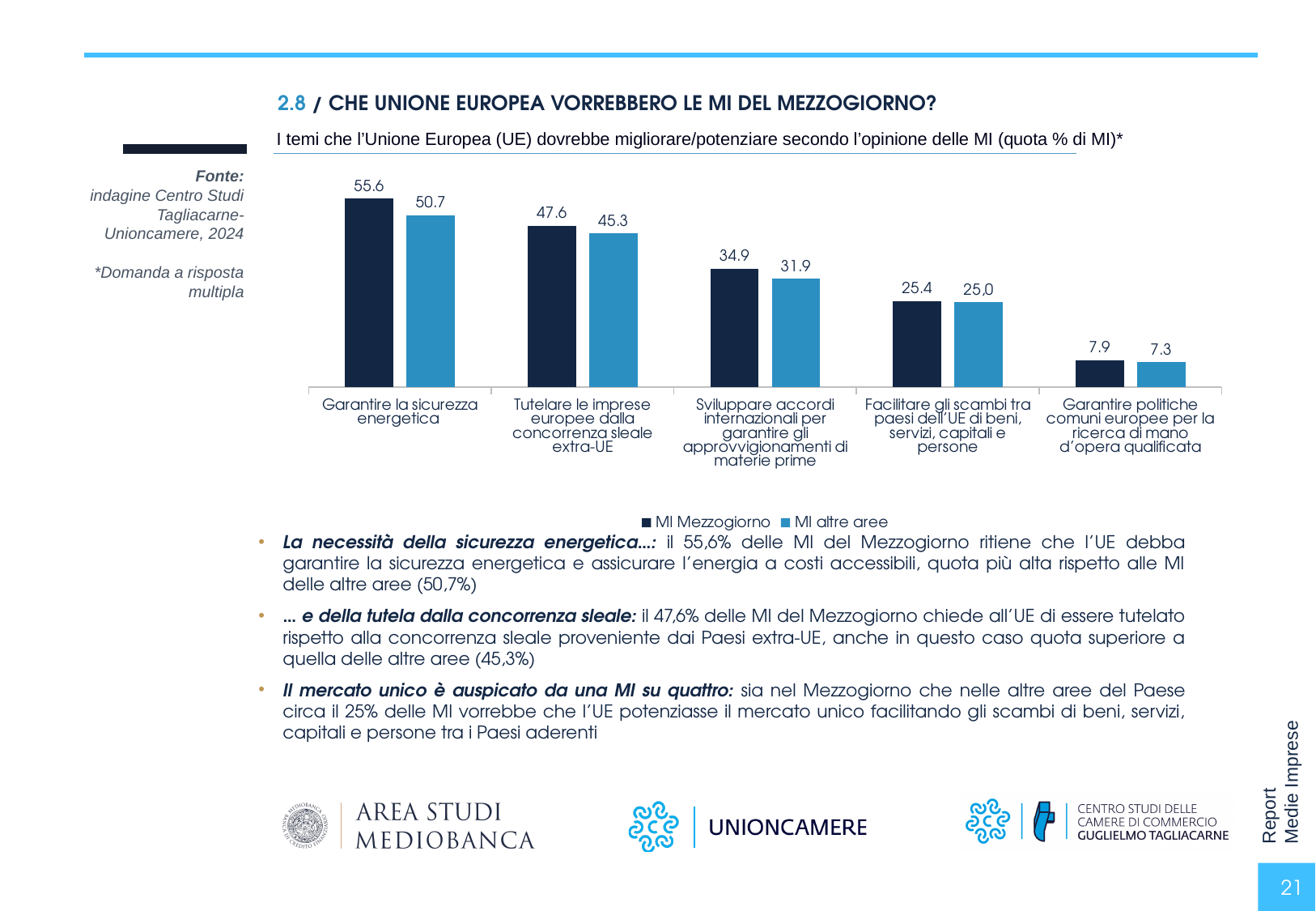

2.8 / CHE UNIONE EUROPEA VORREBBERO LE MI DEL MEZZOGIORNO?
I temi che l’Unione Europea (UE) dovrebbe migliorare/potenziare secondo l’opinione delle MI (quota % di MI)*
Fonte:
indagine Centro Studi Tagliacarne-Unioncamere, 2024

*Domanda a risposta multipla

### Chart

| Category | MI Mezzogiorno | MI altre aree |
|---|---|---|
| Garantire la sicurezza energetica  | 55.6 | 50.7 |
| Tutelare le imprese europee dalla concorrenza sleale extra-UE | 47.6 | 45.3 |
| Sviluppare accordi internazionali per garantire gli approvvigionamenti di materie prime | 34.9 | 31.9 |
| Facilitare gli scambi tra paesi dell’UE di beni, servizi, capitali e persone | 25.4 | 25.0 |
| Garantire politiche comuni europee per la ricerca di mano d’opera qualificata | 7.9 | 7.3 |
La necessità della sicurezza energetica…: il 55,6% delle MI del Mezzogiorno ritiene che l’UE debba garantire la sicurezza energetica e assicurare l’energia a costi accessibili, quota più alta rispetto alle MI delle altre aree (50,7%)
… e della tutela dalla concorrenza sleale: il 47,6% delle MI del Mezzogiorno chiede all’UE di essere tutelato rispetto alla concorrenza sleale proveniente dai Paesi extra-UE, anche in questo caso quota superiore a quella delle altre aree (45,3%)
Il mercato unico è auspicato da una MI su quattro: sia nel Mezzogiorno che nelle altre aree del Paese circa il 25% delle MI vorrebbe che l’UE potenziasse il mercato unico facilitando gli scambi di beni, servizi, capitali e persone tra i Paesi aderenti
21